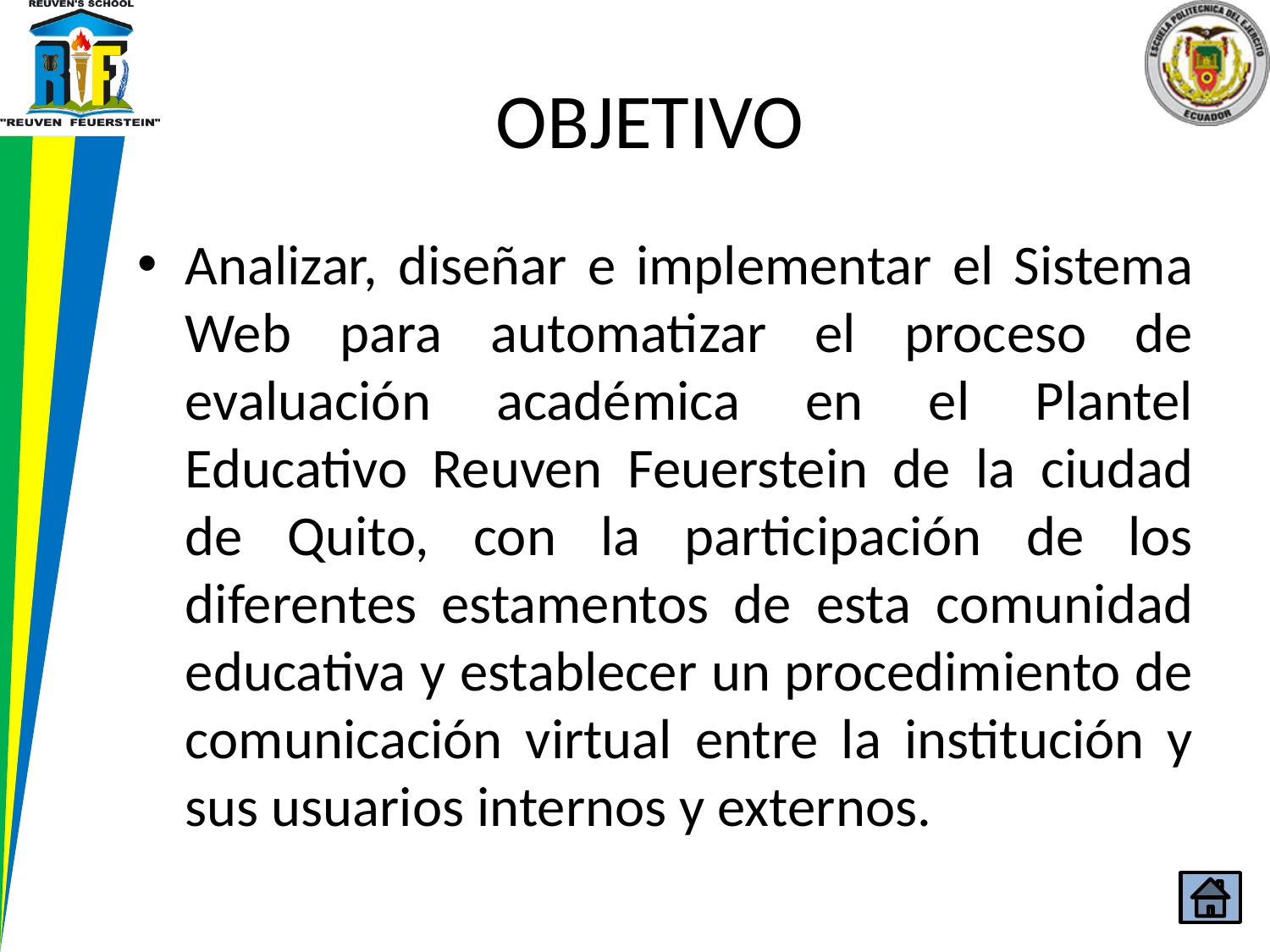

# OBJETIVO
Analizar, diseñar e implementar el Sistema Web para automatizar el proceso de evaluación académica en el Plantel Educativo Reuven Feuerstein de la ciudad de Quito, con la participación de los diferentes estamentos de esta comunidad educativa y establecer un procedimiento de comunicación virtual entre la institución y sus usuarios internos y externos.